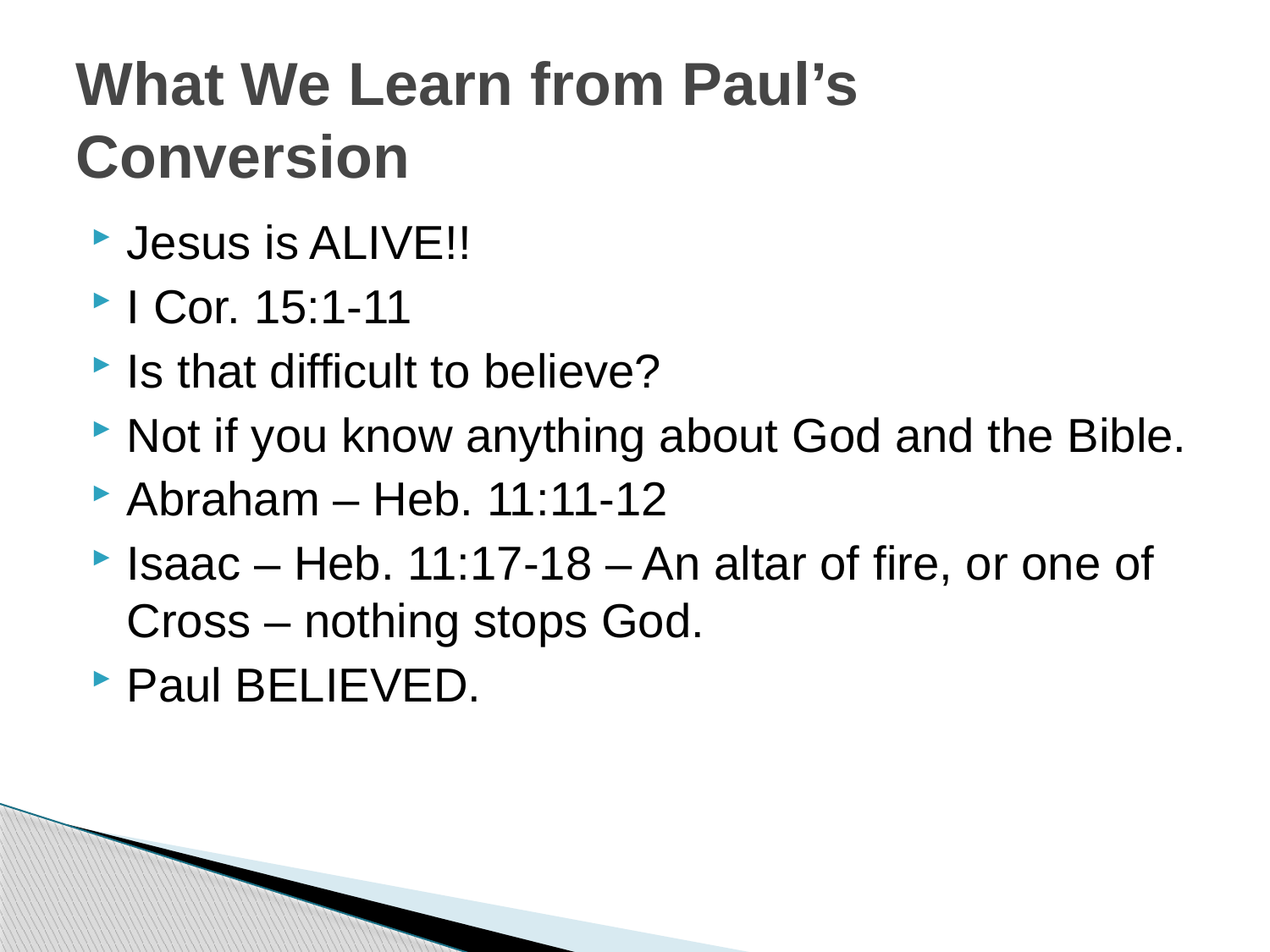

# What We Learn from Paul’s Conversion
Jesus is ALIVE!!
I Cor. 15:1-11
Is that difficult to believe?
Not if you know anything about God and the Bible.
Abraham – Heb. 11:11-12
Isaac – Heb. 11:17-18 – An altar of fire, or one of Cross – nothing stops God.
Paul BELIEVED.